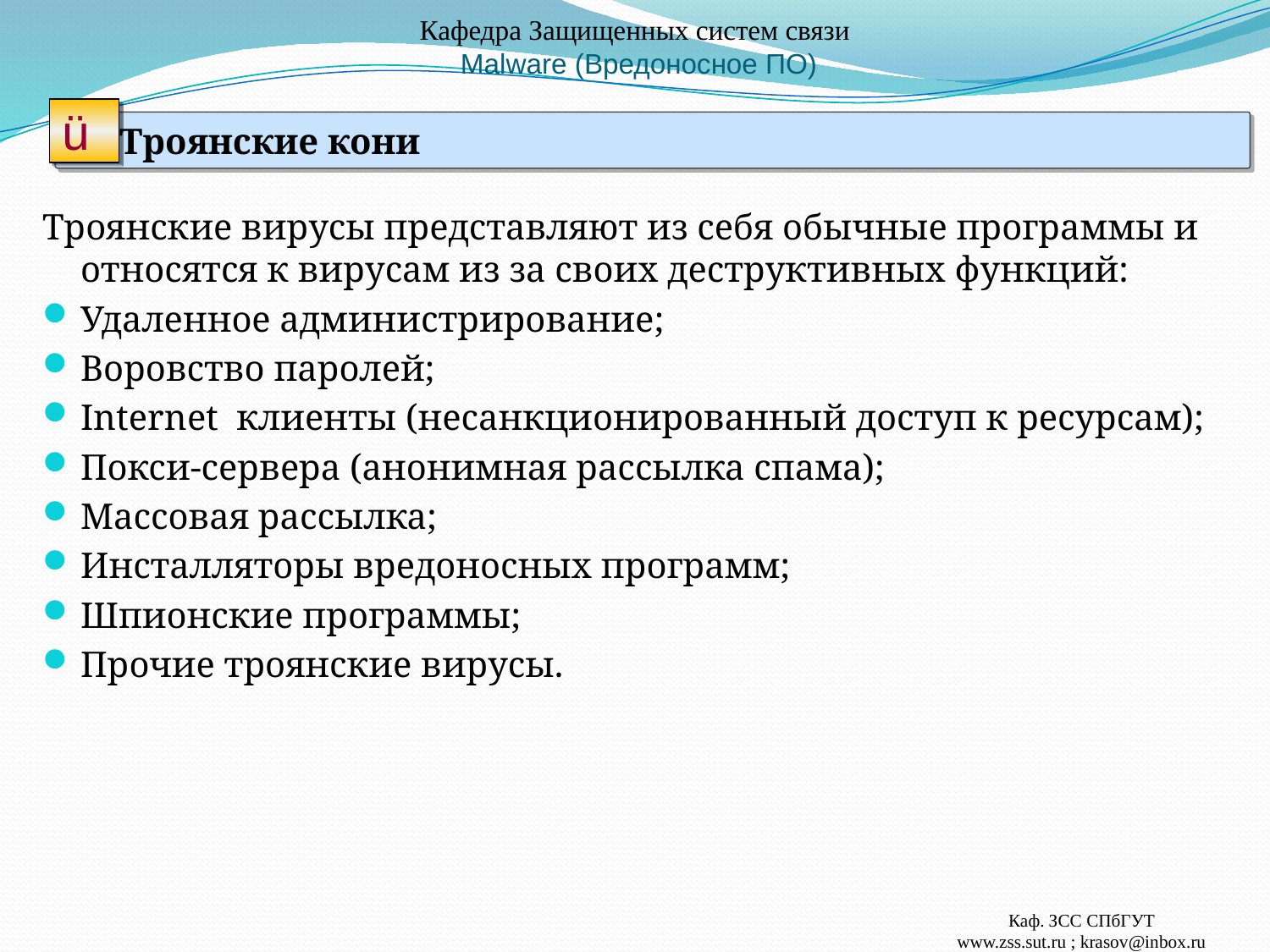

# Кафедра Защищенных систем связи Malware (Вредоносное ПО)
ü
Троянские кони
Троянские вирусы представляют из себя обычные программы и относятся к вирусам из за своих деструктивных функций:
Удаленное администрирование;
Воровство паролей;
Internet  клиенты (несанкционированный доступ к ресурсам);
Покси-сервера (анонимная рассылка спама);
Массовая рассылка;
Инсталляторы вредоносных программ;
Шпионские программы;
Прочие троянские вирусы.
Каф. ЗСС СПбГУТ
www.zss.sut.ru ; krasov@inbox.ru